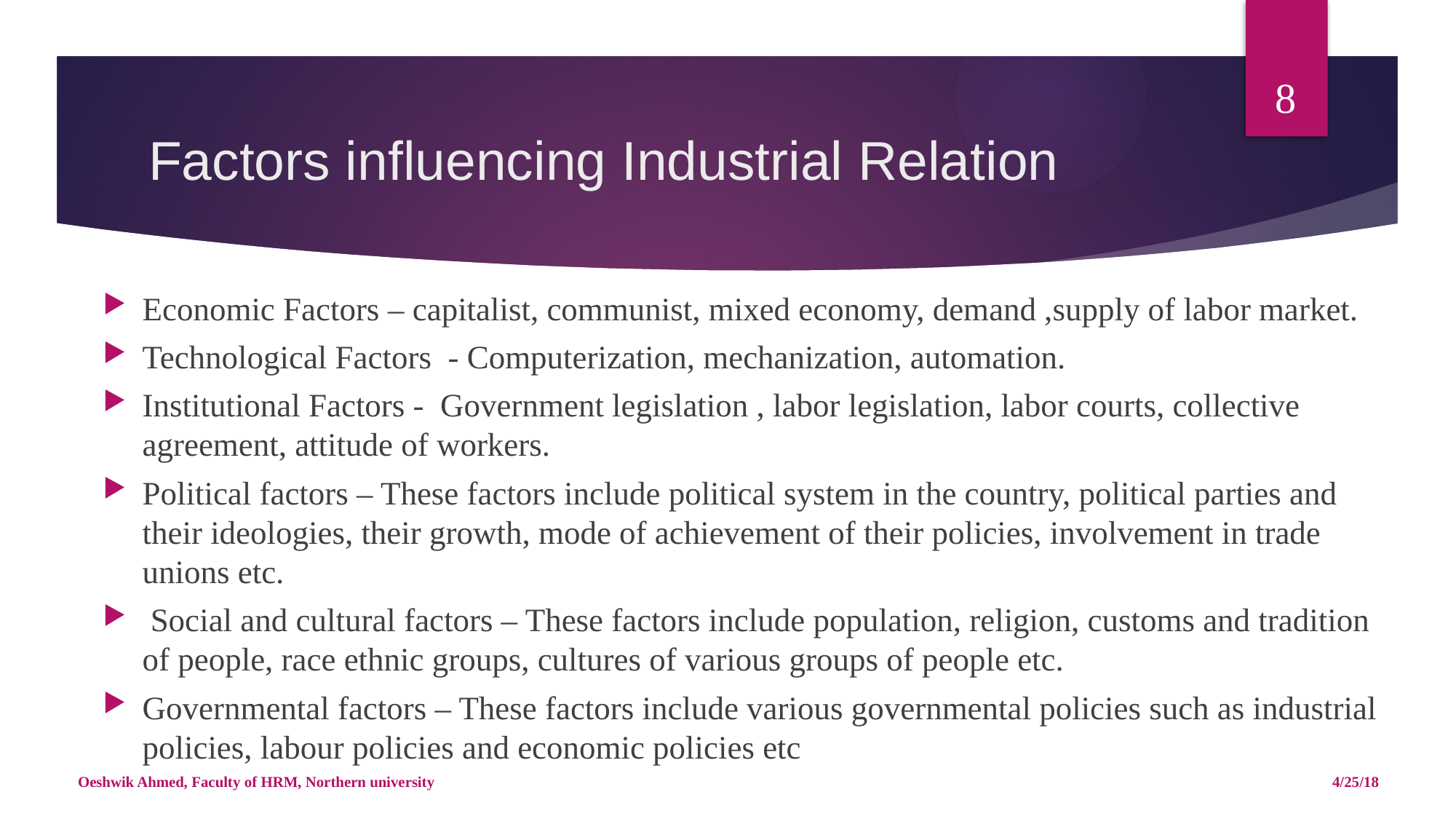

8
# Factors influencing Industrial Relation
Economic Factors – capitalist, communist, mixed economy, demand ,supply of labor market.
Technological Factors  - Computerization, mechanization, automation.
Institutional Factors -  Government legislation , labor legislation, labor courts, collective agreement, attitude of workers.
Political factors – These factors include political system in the country, political parties and their ideologies, their growth, mode of achievement of their policies, involvement in trade unions etc.
 Social and cultural factors – These factors include population, religion, customs and tradition of people, race ethnic groups, cultures of various groups of people etc.
Governmental factors – These factors include various governmental policies such as industrial policies, labour policies and economic policies etc

Oeshwik Ahmed, Faculty of HRM, Northern university
4/25/18